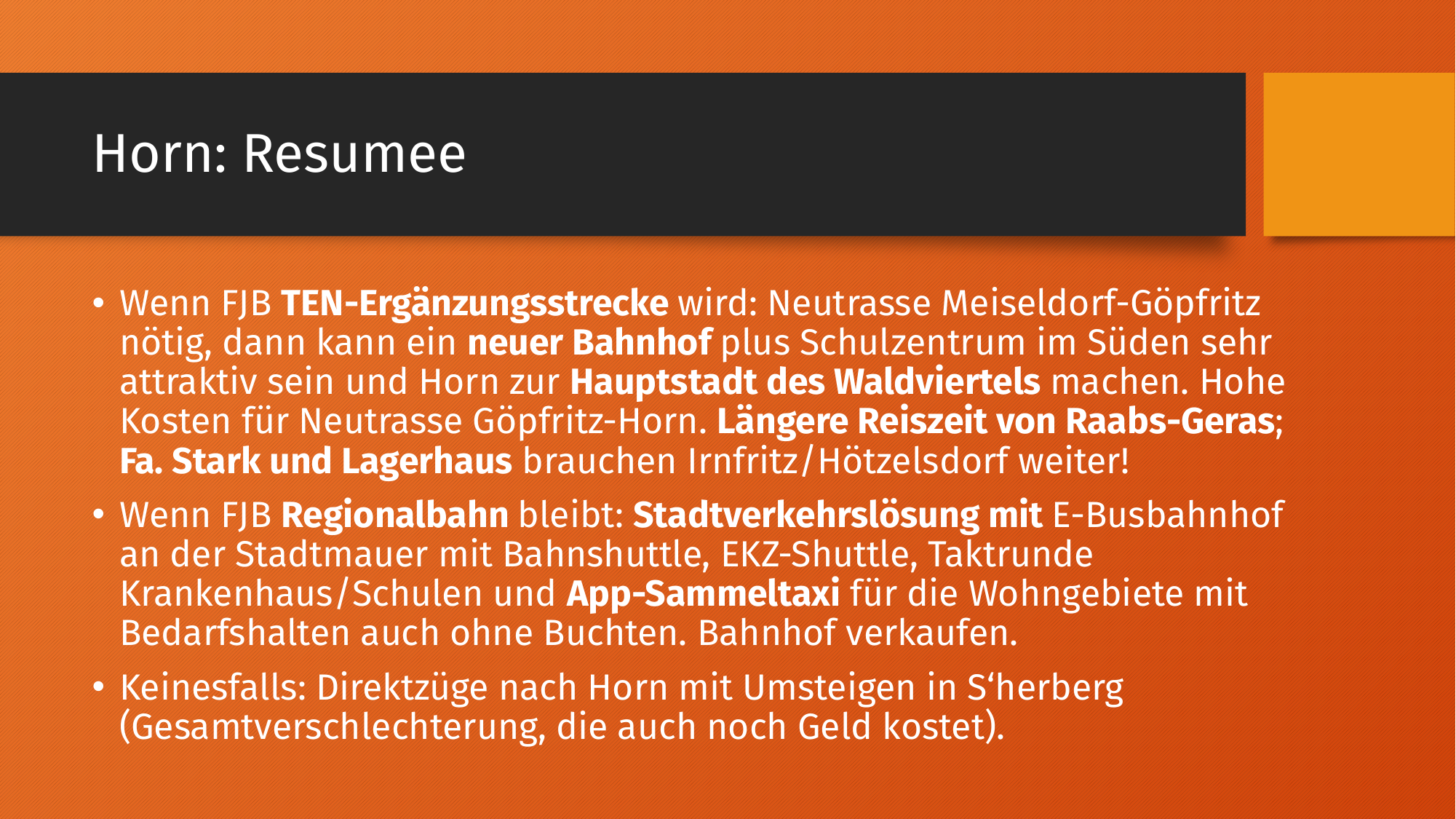

# Horn: Resumee
Wenn FJB TEN-Ergänzungsstrecke wird: Neutrasse Meiseldorf-Göpfritz nötig, dann kann ein neuer Bahnhof plus Schulzentrum im Süden sehr attraktiv sein und Horn zur Hauptstadt des Waldviertels machen. Hohe Kosten für Neutrasse Göpfritz-Horn. Längere Reiszeit von Raabs-Geras; Fa. Stark und Lagerhaus brauchen Irnfritz/Hötzelsdorf weiter!
Wenn FJB Regionalbahn bleibt: Stadtverkehrslösung mit E-Busbahnhof an der Stadtmauer mit Bahnshuttle, EKZ-Shuttle, Taktrunde Krankenhaus/Schulen und App-Sammeltaxi für die Wohngebiete mit Bedarfshalten auch ohne Buchten. Bahnhof verkaufen.
Keinesfalls: Direktzüge nach Horn mit Umsteigen in S‘herberg (Gesamtverschlechterung, die auch noch Geld kostet).